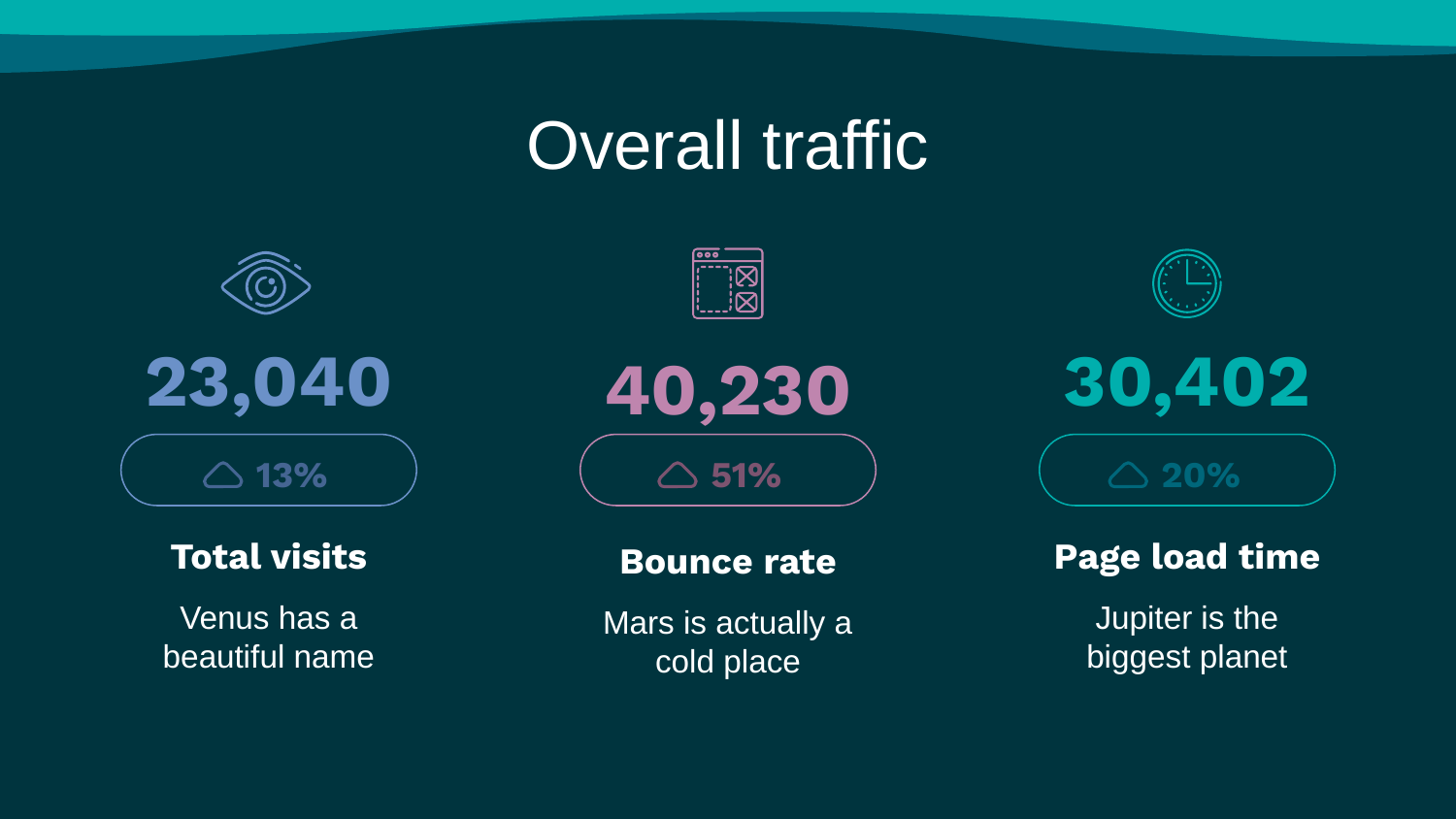

# Overall traffic

23,040
30,402
40,230

13%
51%
20%

Total visits
Page load time
Bounce rate
Venus has a beautiful name
Jupiter is the biggest planet
Mars is actually a cold place